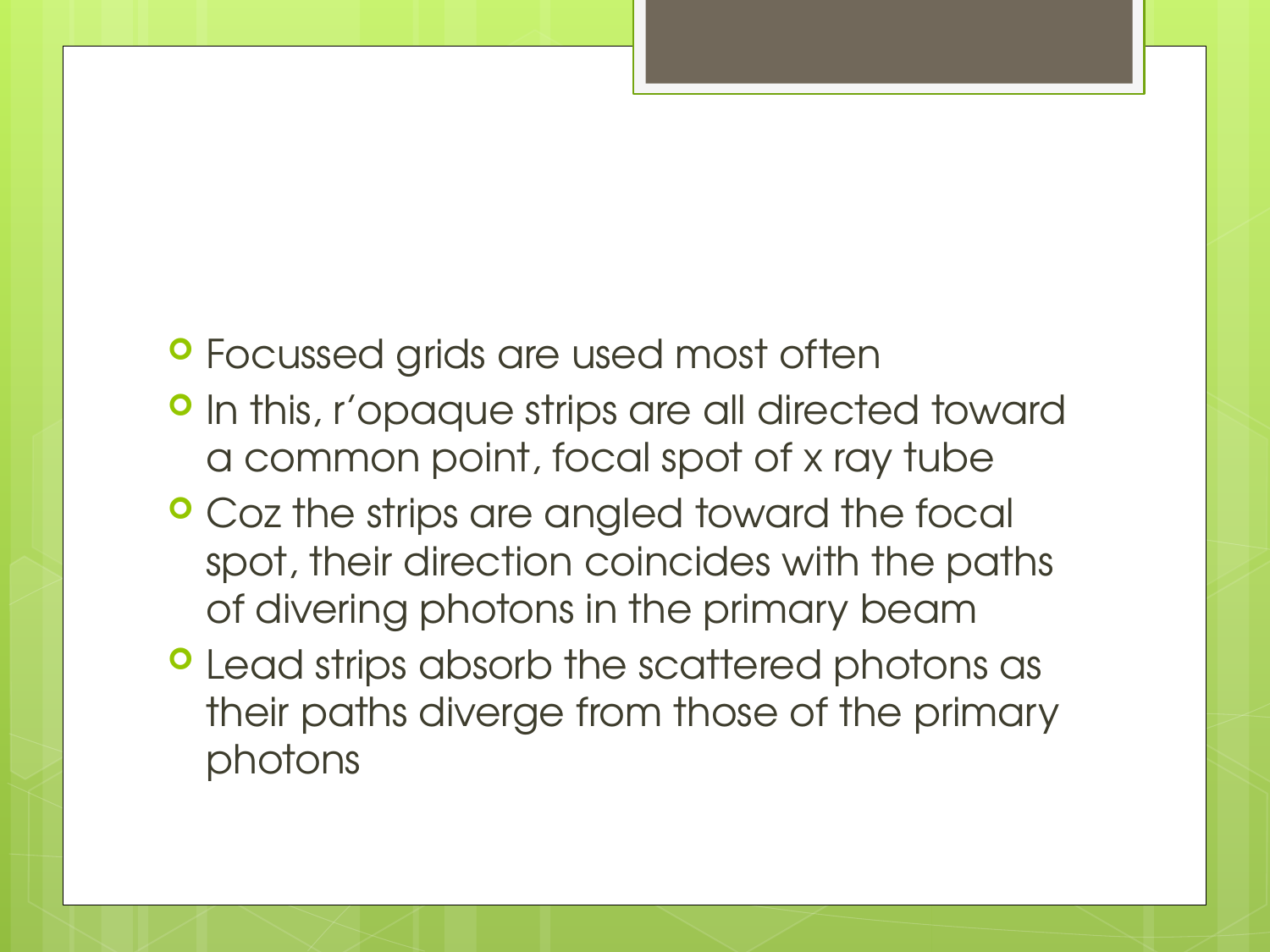

#
Focussed grids are used most often
In this, r’opaque strips are all directed toward a common point, focal spot of x ray tube
Coz the strips are angled toward the focal spot, their direction coincides with the paths of divering photons in the primary beam
Lead strips absorb the scattered photons as their paths diverge from those of the primary photons